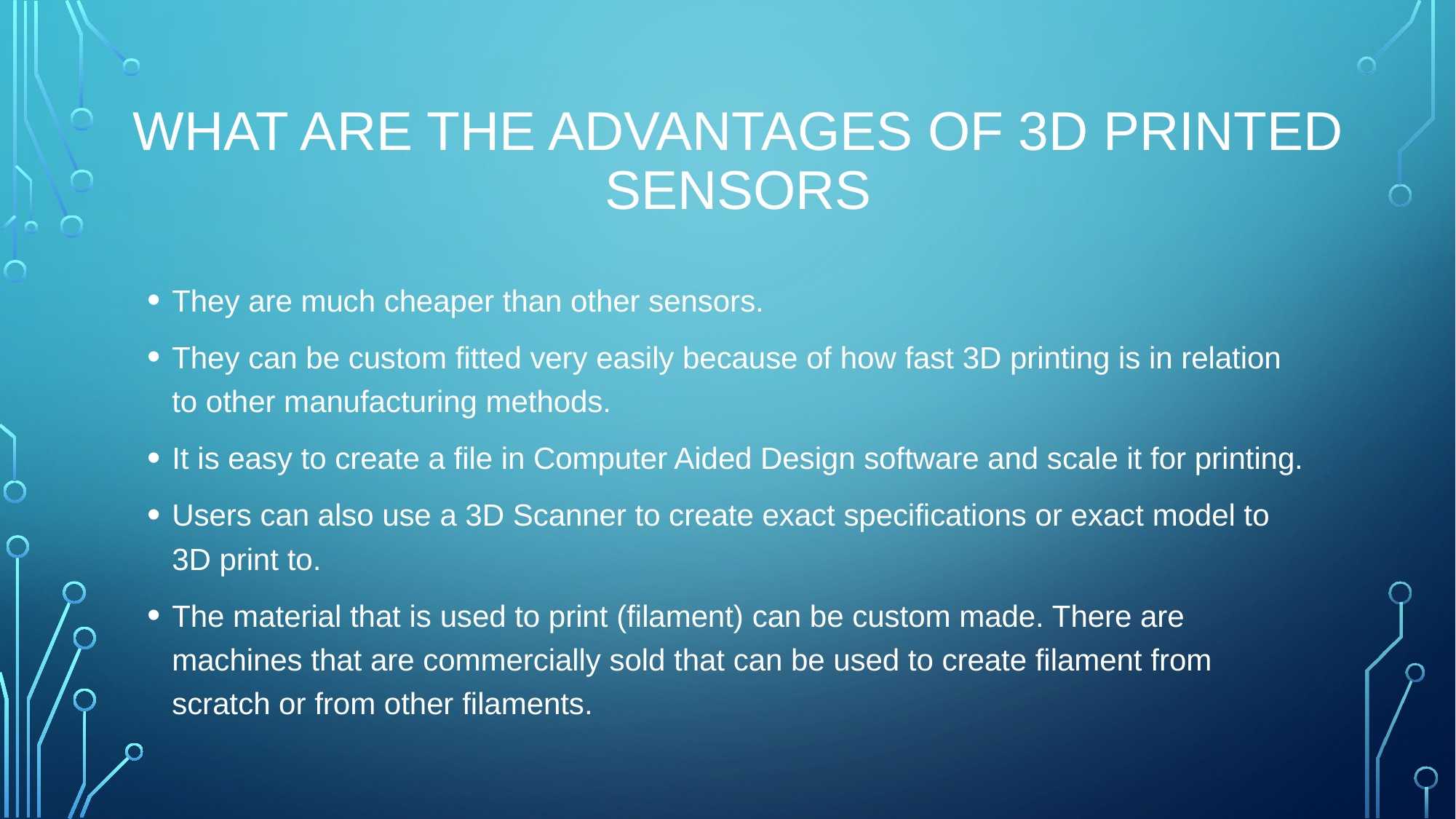

# What are the Advantages of 3D Printed Sensors
They are much cheaper than other sensors.
They can be custom fitted very easily because of how fast 3D printing is in relation to other manufacturing methods.
It is easy to create a file in Computer Aided Design software and scale it for printing.
Users can also use a 3D Scanner to create exact specifications or exact model to 3D print to.
The material that is used to print (filament) can be custom made. There are machines that are commercially sold that can be used to create filament from scratch or from other filaments.